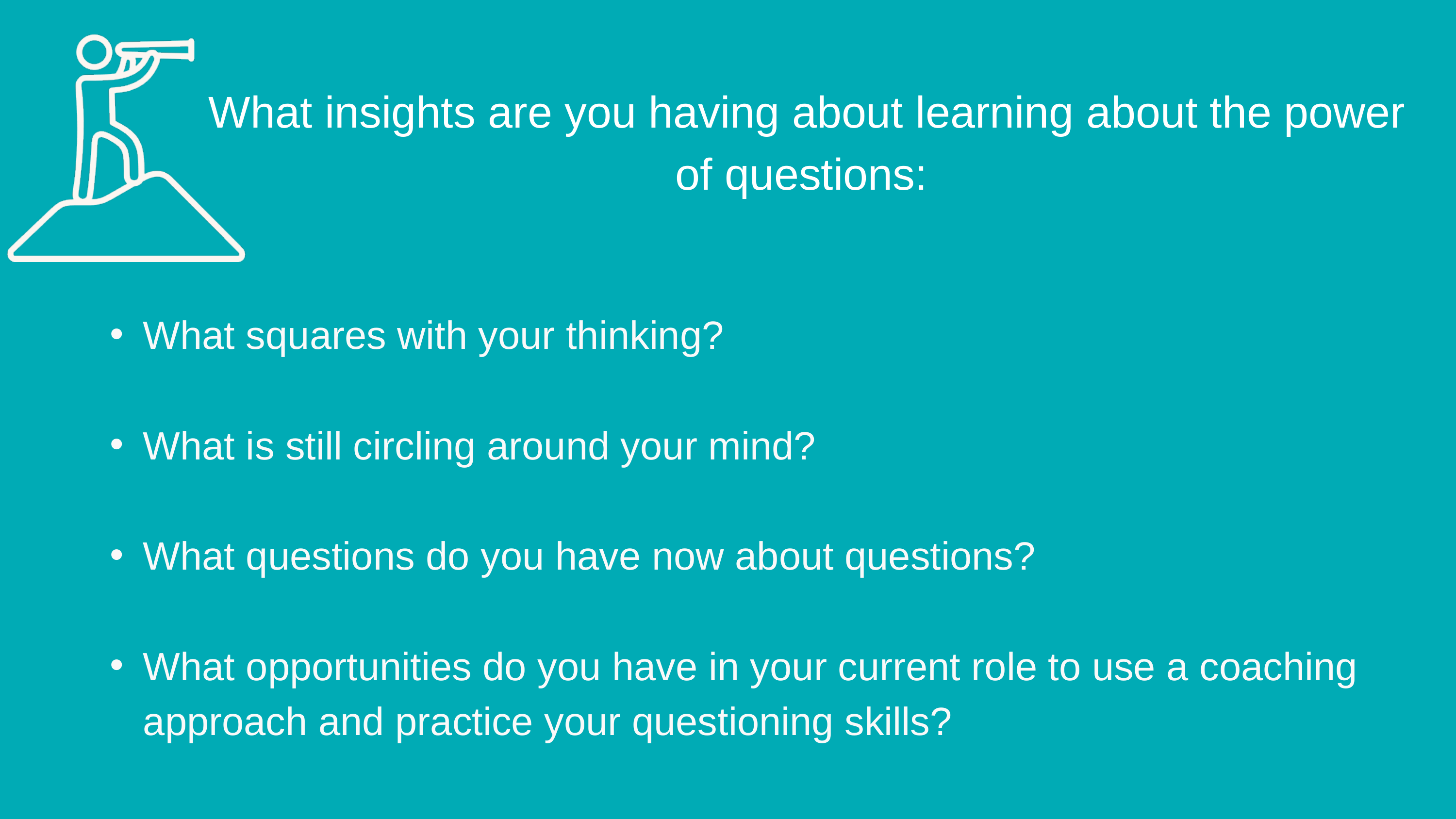

What insights are you having about learning about the power of questions

What insights are you having about learning about the power of questions:

What squares with your thinking?

What is still circling around your mind?

What questions do you have now about questions?

What opportunities do you have in your current role to use a coaching approach and practice your questioning skills?